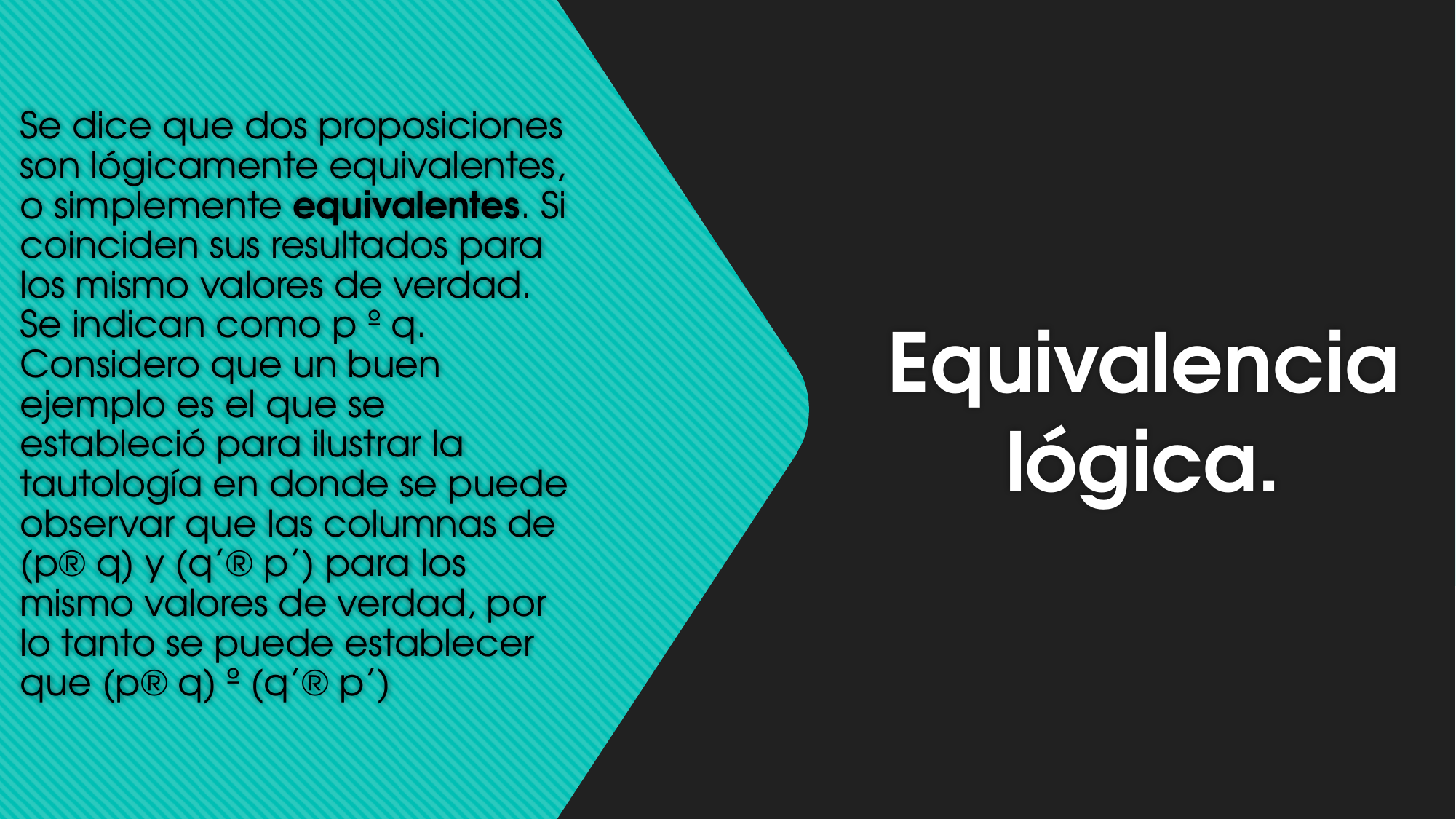

# Se dice que dos proposiciones son lógicamente equivalentes, o simplemente equivalentes. Si coinciden sus resultados para los mismo valores de verdad. Se indican como p º q. Considero que un buen ejemplo es el que se estableció para ilustrar la tautología en donde se puede observar que las columnas de (p® q) y (q’® p’) para los mismo valores de verdad, por lo tanto se puede establecer que (p® q) º (q’® p’)
Equivalencia lógica.